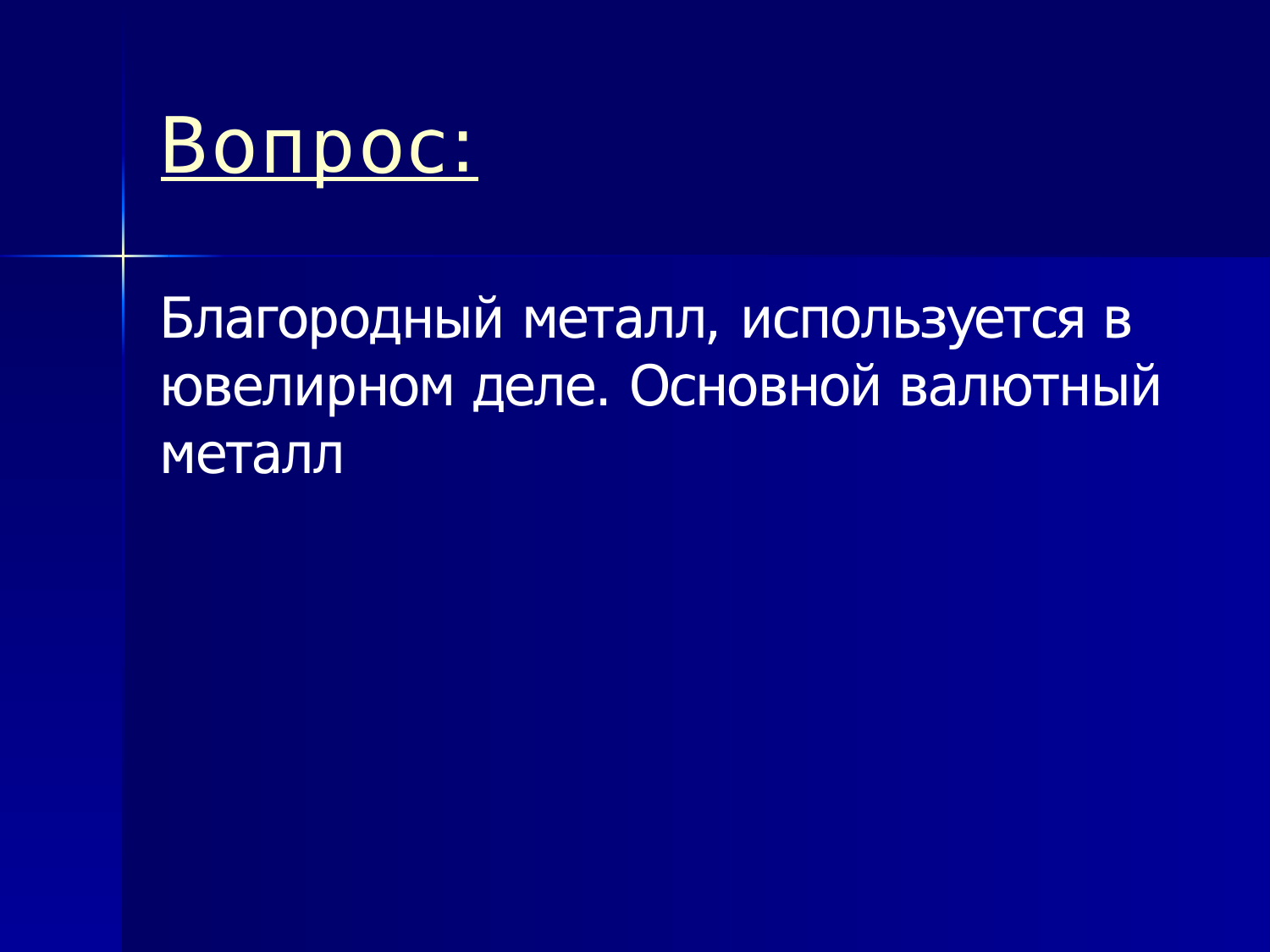

# Вопрос:
Благородный металл, используется в ювелирном деле. Основной валютный металл